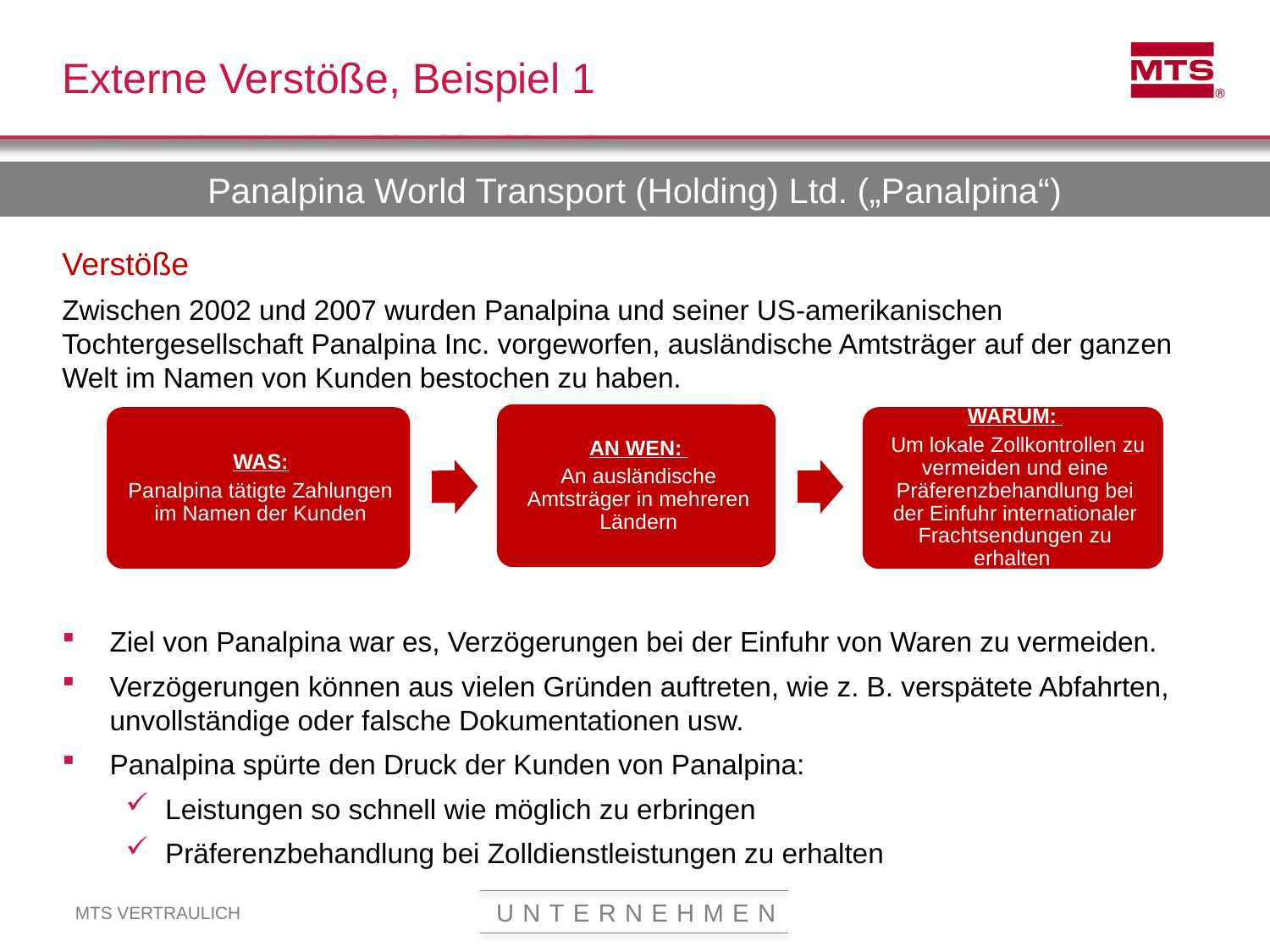

Externe Verstöße, Beispiel 1
Panalpina World Transport (Holding) Ltd. („Panalpina“)
Verstöße
Zwischen 2002 und 2007 wurden Panalpina und seiner US-amerikanischen Tochtergesellschaft Panalpina Inc. vorgeworfen, ausländische Amtsträger auf der ganzen Welt im Namen von Kunden bestochen zu haben.

Ziel von Panalpina war es, Verzögerungen bei der Einfuhr von Waren zu vermeiden.
Verzögerungen können aus vielen Gründen auftreten, wie z. B. verspätete Abfahrten, unvollständige oder falsche Dokumentationen usw.
Panalpina spürte den Druck der Kunden von Panalpina:
Leistungen so schnell wie möglich zu erbringen
Präferenzbehandlung bei Zolldienstleistungen zu erhalten

WAS:

Panalpina tätigte Zahlungen im Namen der Kunden

AN WEN:

An ausländische Amtsträger in mehreren Ländern

WARUM:

 Um lokale Zollkontrollen zu vermeiden und eine Präferenzbehandlung bei der Einfuhr internationaler Frachtsendungen zu erhalten